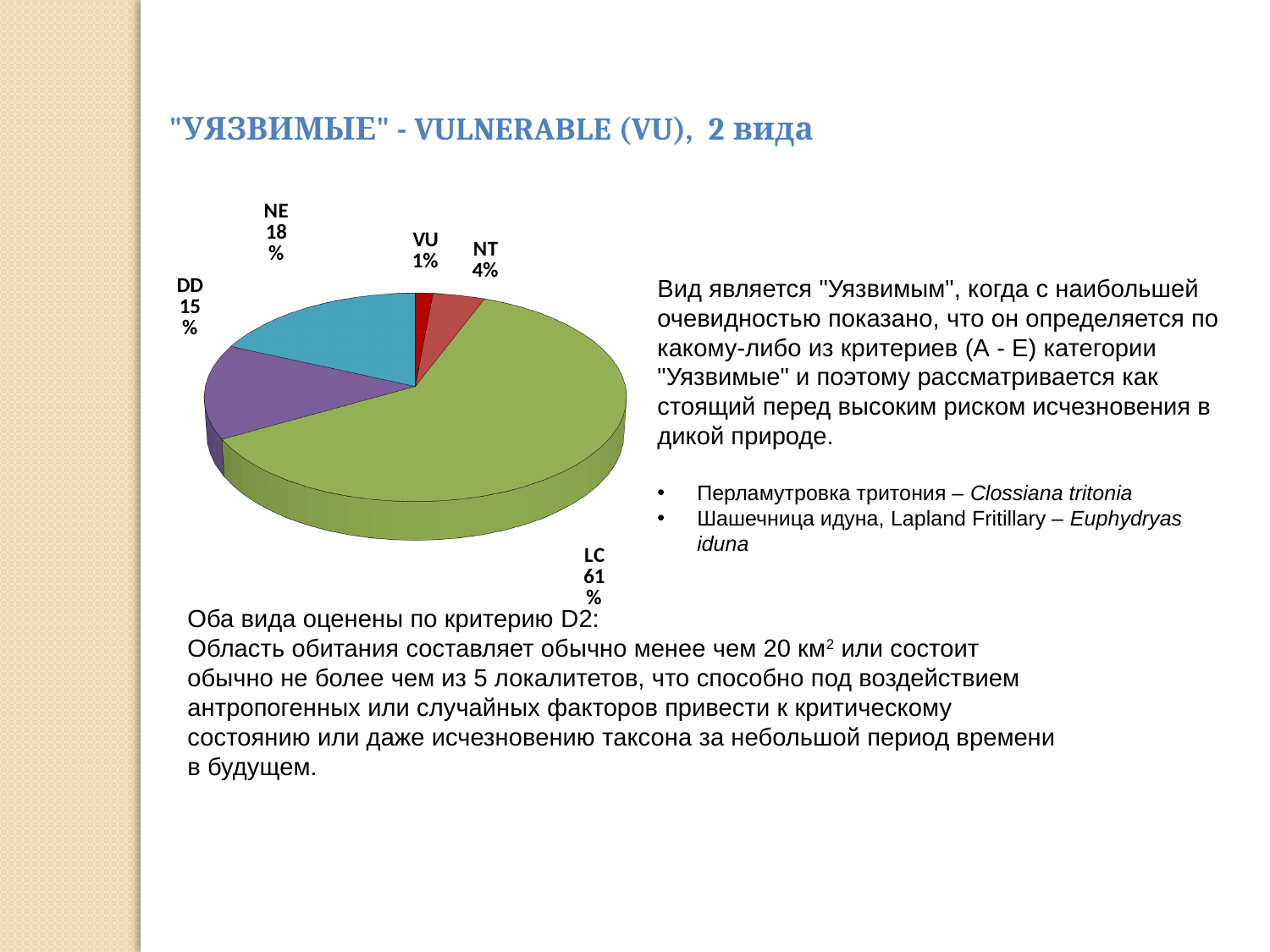

"УЯЗВИМЫЕ" - VULNERABLE (VU),  2 вида

[unsupported chart]

Вид является "Уязвимым", когда с наибольшей очевидностью показано, что он определяется по какому-либо из критериев (А - Е) категории "Уязвимые" и поэтому рассматривается как стоящий перед высоким риском исчезновения в дикой природе.

Перламутровка тритония – Clossiana tritonia
Шашечница идуна, Lapland Fritillary – Euphydryas iduna

Оба вида оценены по критерию D2:
Область обитания составляет обычно менее чем 20 км2 или состоит обычно не более чем из 5 локалитетов, что способно под воздействием антропогенных или случайных факторов привести к критическому состоянию или даже исчезновению таксона за небольшой период времени в будущем.